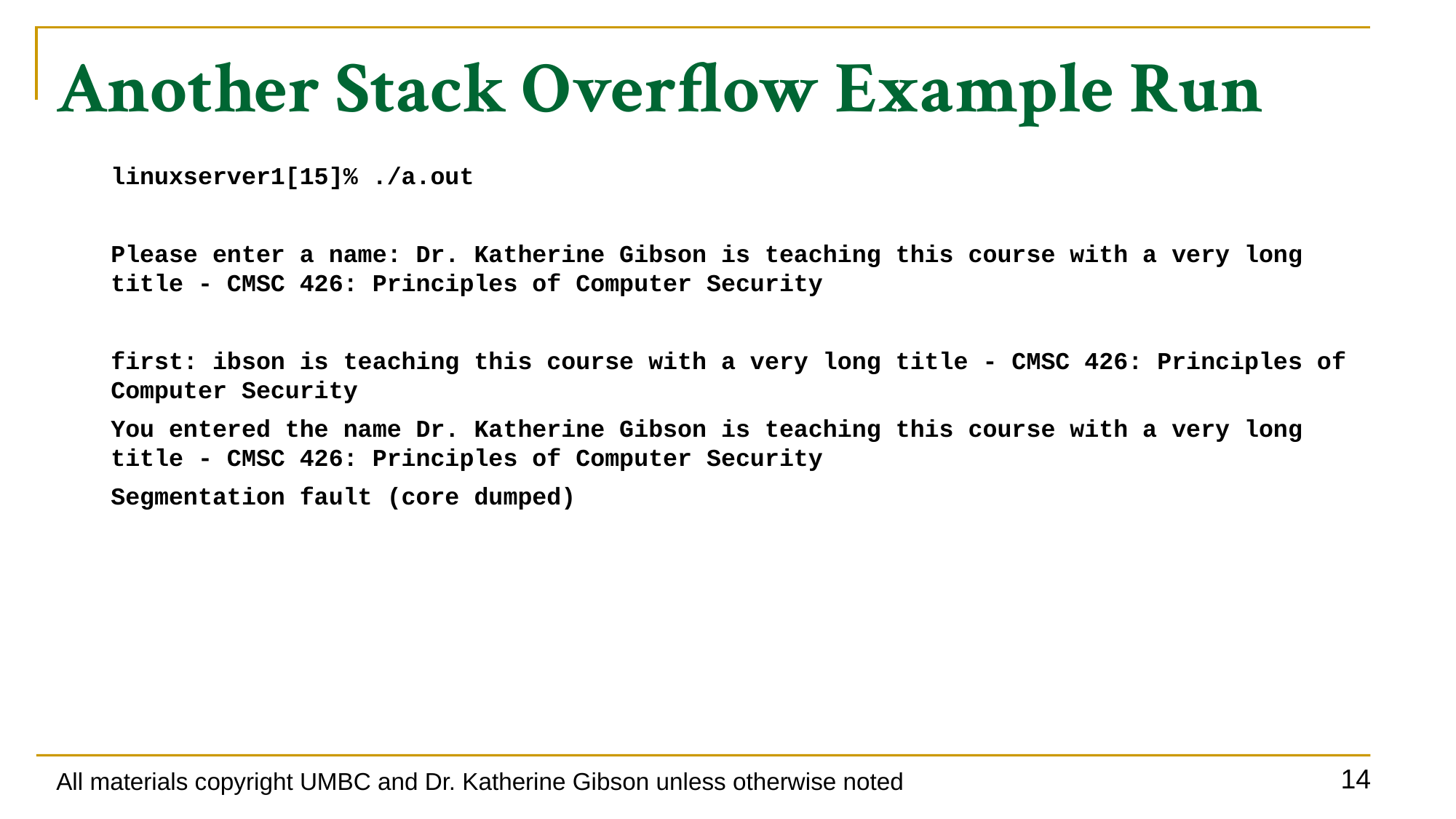

# Another Stack Overflow Example Run
linuxserver1[15]% ./a.out

Please enter a name: Dr. Katherine Gibson is teaching this course with a very long title - CMSC 426: Principles of Computer Security

first: ibson is teaching this course with a very long title - CMSC 426: Principles of Computer Security
You entered the name Dr. Katherine Gibson is teaching this course with a very long title - CMSC 426: Principles of Computer Security
Segmentation fault (core dumped)